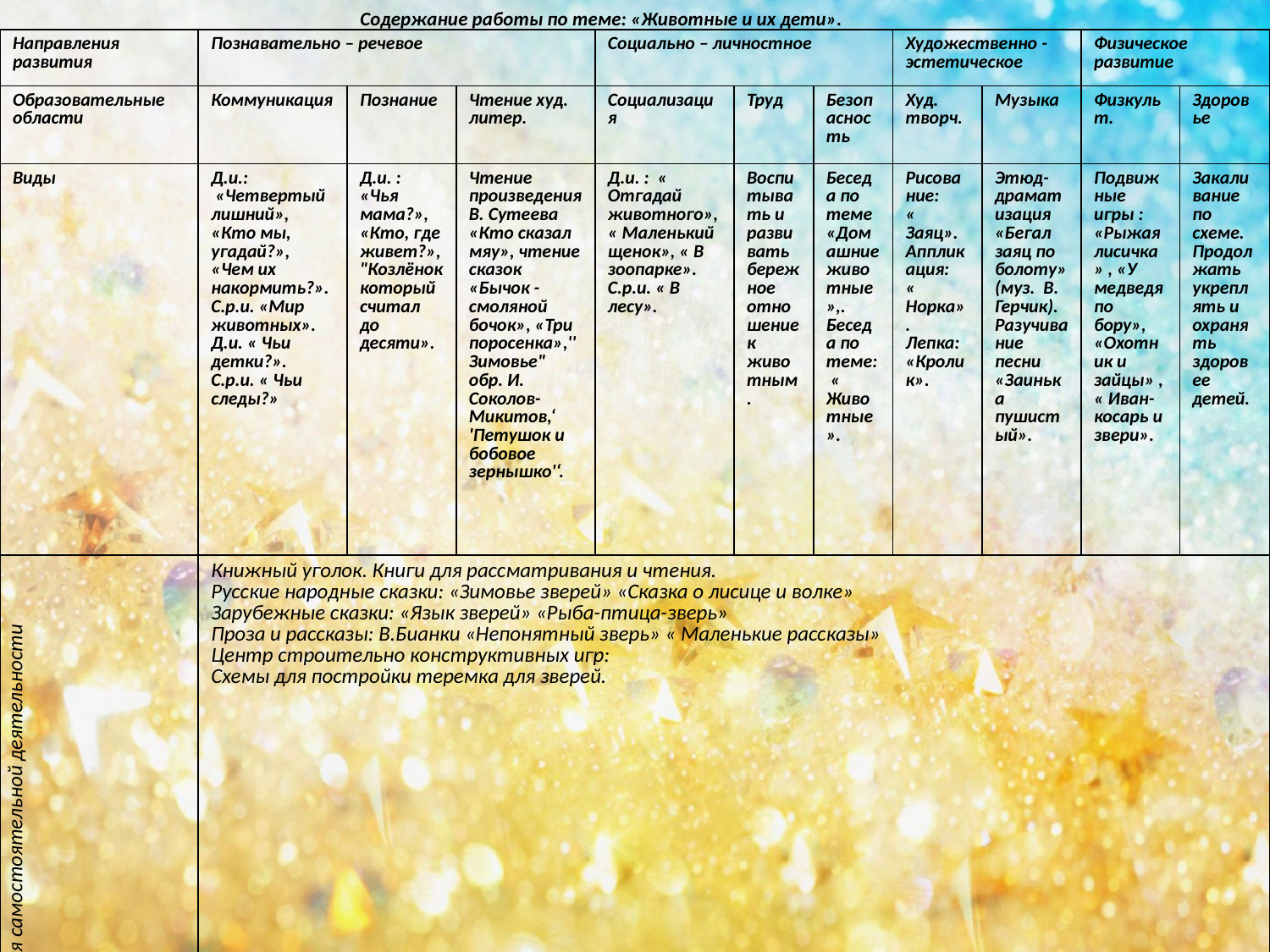

Содержание работы по теме: «Животные и их дети».
| Направления развития | Познавательно – речевое |  |  | Социально – личностное |  |  | Художественно - эстетическое |  | Физическое развитие |  |
| --- | --- | --- | --- | --- | --- | --- | --- | --- | --- | --- |
| Образовательные области | Коммуникация | Познание | Чтение худ. литер. | Социализация | Труд | Безопасность | Худ. творч. | Музыка | Физкульт. | Здоровье |
| Виды | Д.и.:  «Четвертый лишний», «Кто мы, угадай?», «Чем их накормить?». С.р.и. «Мир животных». Д.и. « Чьи детки?». С.р.и. « Чьи следы?» | Д.и. : «Чья мама?», «Кто, где живет?», "Козлёнок который считал до десяти». | Чтение произведения В. Сутеева «Кто сказал мяу», чтение сказок «Бычок - смоляной бочок», «Три поросенка»,''Зимовье" обр. И. Соколов-Микитов,‘ 'Петушок и бобовое зернышко'‘. | Д.и. : « Отгадай животного», « Маленький щенок», « В зоопарке». С.р.и. « В лесу». | Воспитывать и развивать бережное отношение к животным. | Беседа по теме «Домашние животные»,. Беседа по теме: « Животные». | Рисование: « Заяц». Аппликация: « Норка». Лепка: «Кролик». | Этюд- драматизация «Бегал заяц по болоту» (муз. В. Герчик). Разучивание песни «Заинька пушистый». | Подвижные игры : «Рыжая лисичка» , «У медведя по бору», «Охотник и зайцы» , « Иван-косарь и звери». | Закаливание по схеме. Продолжать укреплять и охранять здоровее детей. |
| Создание условий для самостоятельной деятельности детей | Книжный уголок. Книги для рассматривания и чтения. Русские народные сказки: «Зимовье зверей» «Сказка о лисице и волке» Зарубежные сказки: «Язык зверей» «Рыба-птица-зверь» Проза и рассказы: В.Бианки «Непонятный зверь» « Маленькие рассказы» Центр строительно конструктивных игр: Схемы для постройки теремка для зверей. |
| --- | --- |
| Взаимодействие с семьей | Создание папки передвижки: «Дикие животные.» «Домашние животные.» Создание фотоальбома» «Мой домашний любимец» Разработка выходного дня: «Посещение с родителями зоопарка». |